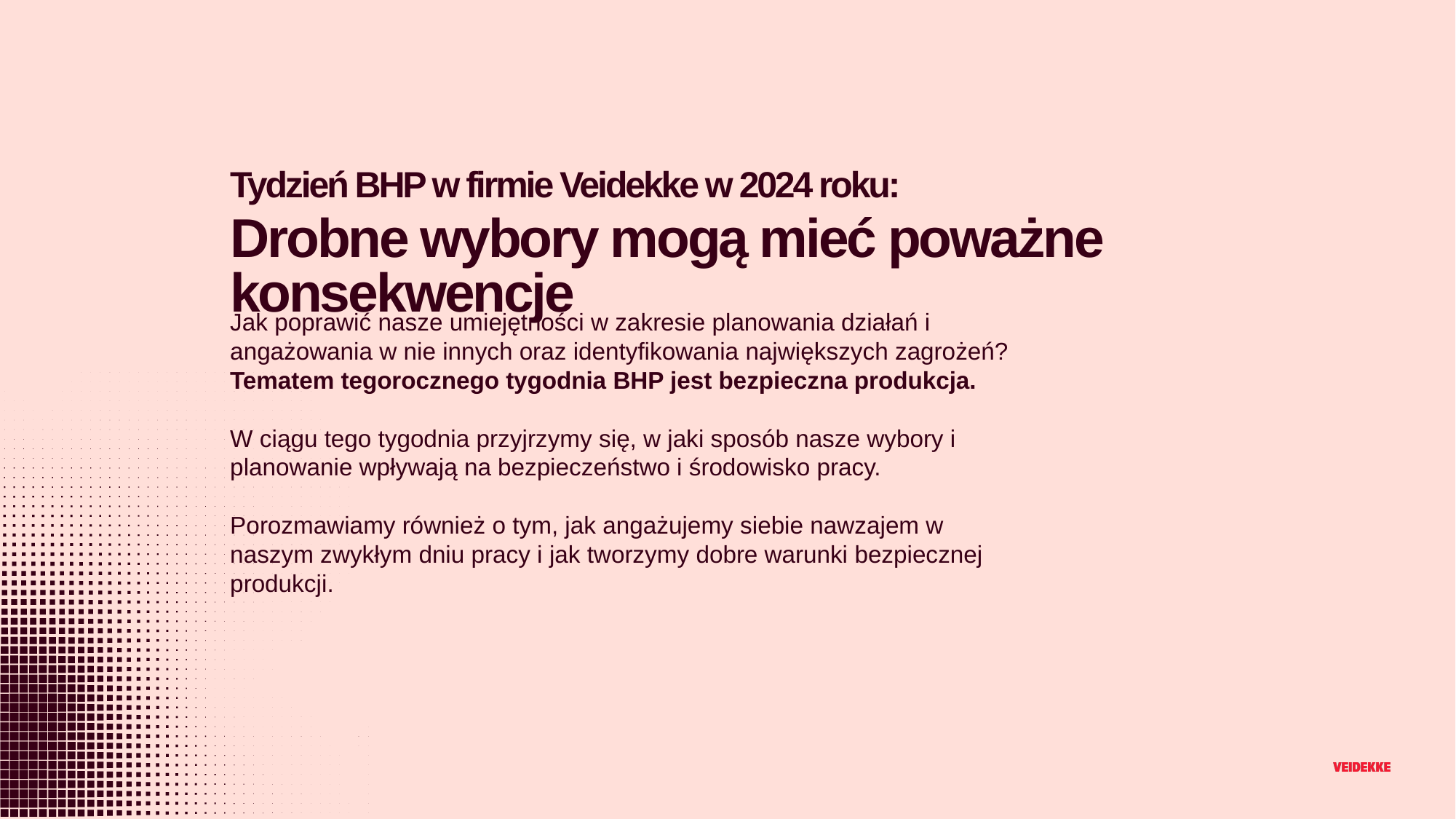

Tydzień BHP w firmie Veidekke w 2024 roku:
Drobne wybory mogą mieć poważne konsekwencje
# Jak poprawić nasze umiejętności w zakresie planowania działań i angażowania w nie innych oraz identyfikowania największych zagrożeń? Tematem tegorocznego tygodnia BHP jest bezpieczna produkcja. W ciągu tego tygodnia przyjrzymy się, w jaki sposób nasze wybory i planowanie wpływają na bezpieczeństwo i środowisko pracy. Porozmawiamy również o tym, jak angażujemy siebie nawzajem w naszym zwykłym dniu pracy i jak tworzymy dobre warunki bezpiecznej produkcji.
3